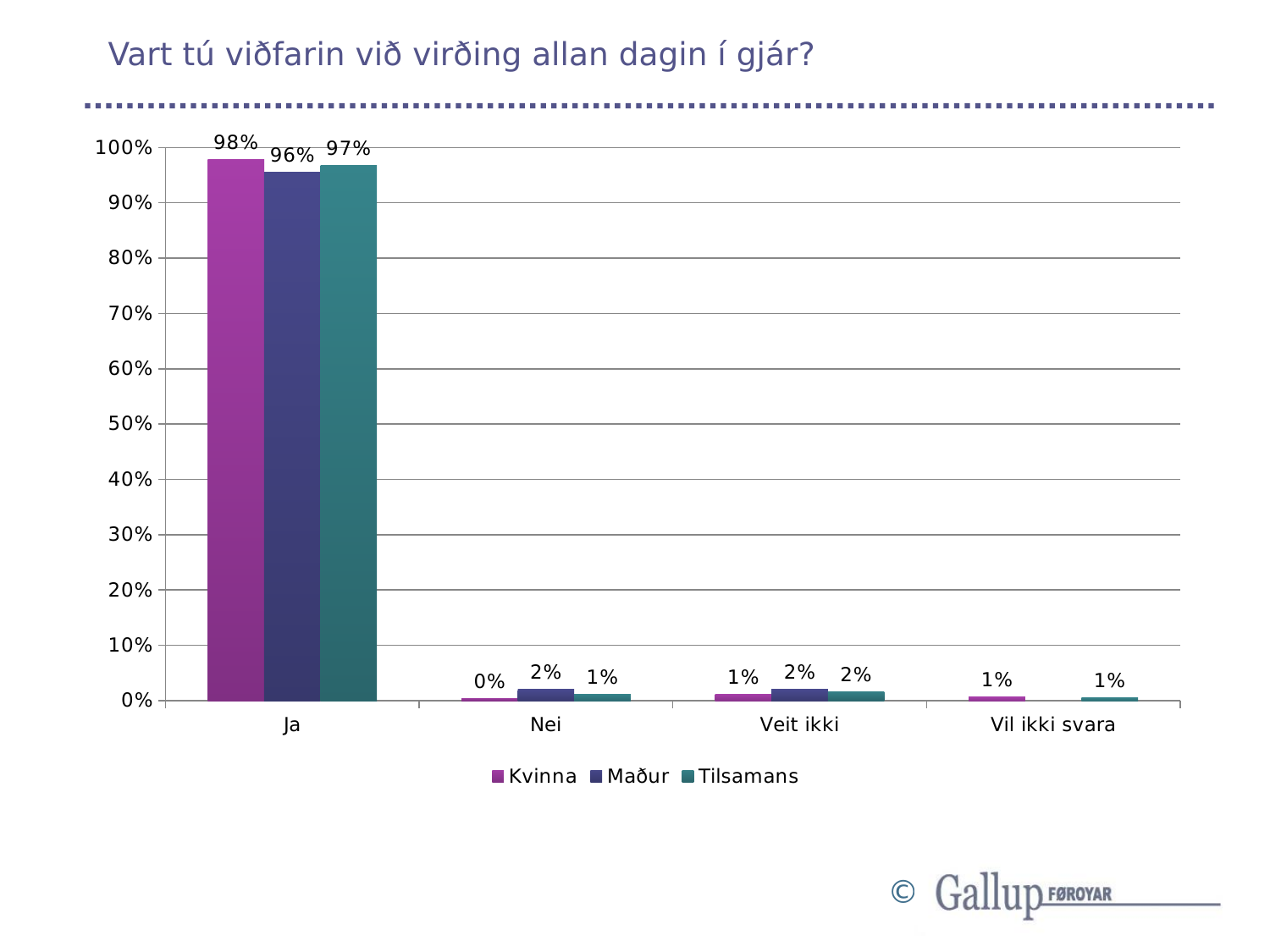

# Vart tú viðfarin við virðing allan dagin í gjár?

### Chart

| Category | Kvinna | Maður | Tilsamans |
|---|---|---|---|
| Ja | 0.9774436090225563 | 0.9552845528455285 | 0.966796875 |
| Nei | 0.0037593984962406013 | 0.02032520325203252 | 0.01171875 |
| Veit ikki | 0.011278195488721804 | 0.02032520325203252 | 0.015625 |
| Vil ikki svara | 0.007518796992481203 | None | 0.005859375 |